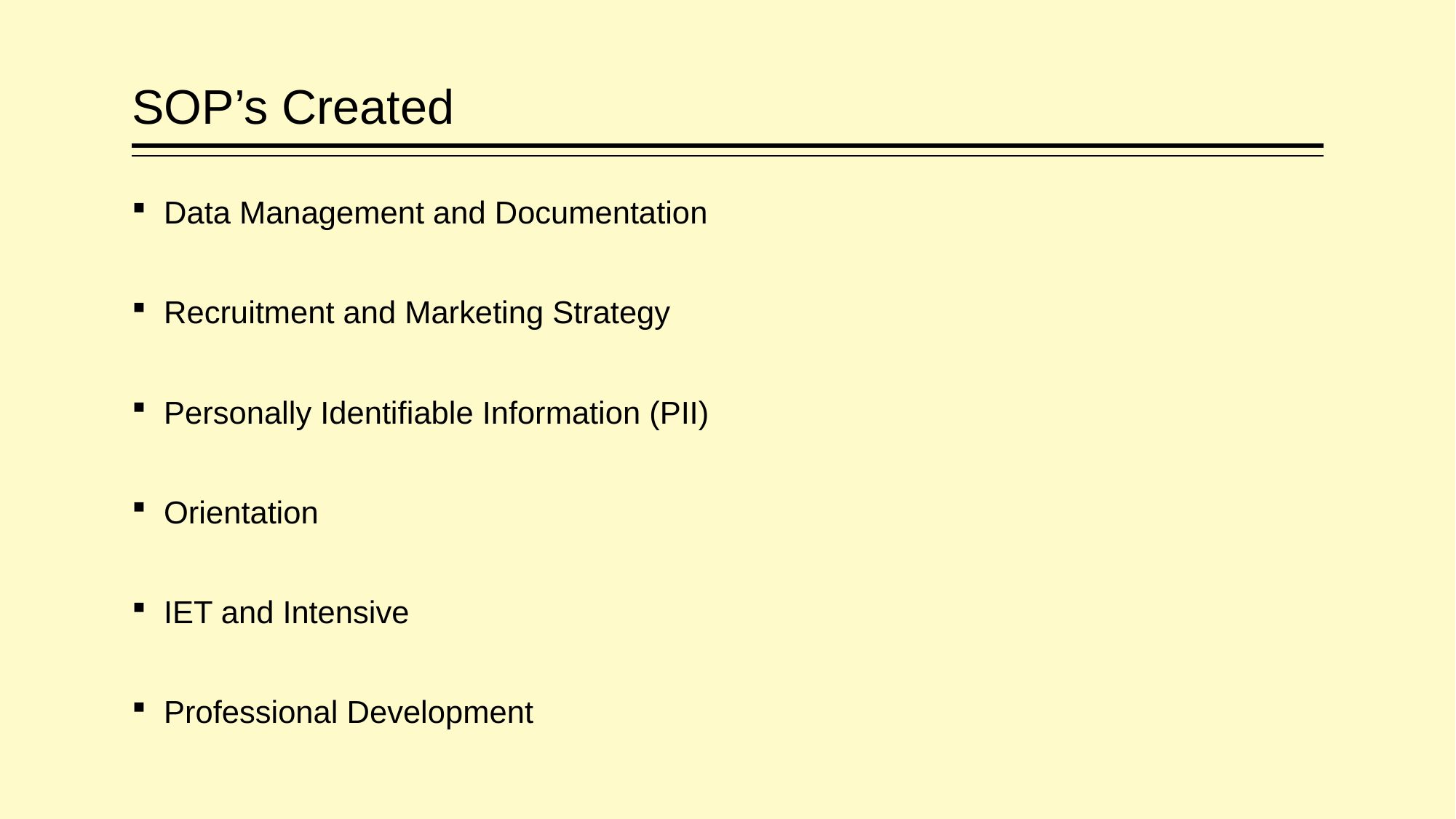

# SOP’s Created
Data Management and Documentation

Recruitment and Marketing Strategy

Personally Identifiable Information (PII)

Orientation

IET and Intensive

Professional Development